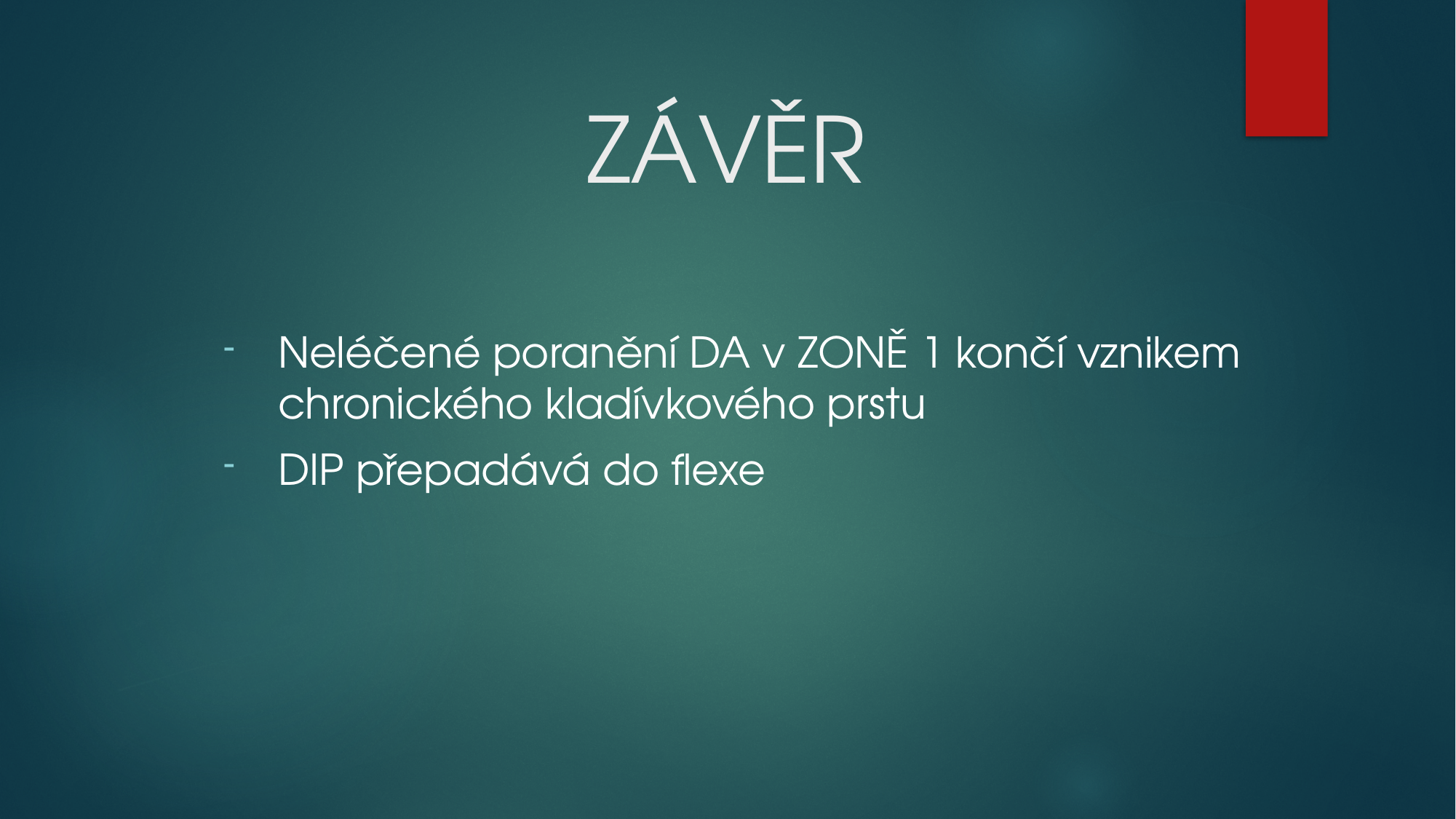

# ZÁVĚR
Neléčené poranění DA v ZONĚ 1 končí vznikem chronického kladívkového prstu
DIP přepadává do flexe